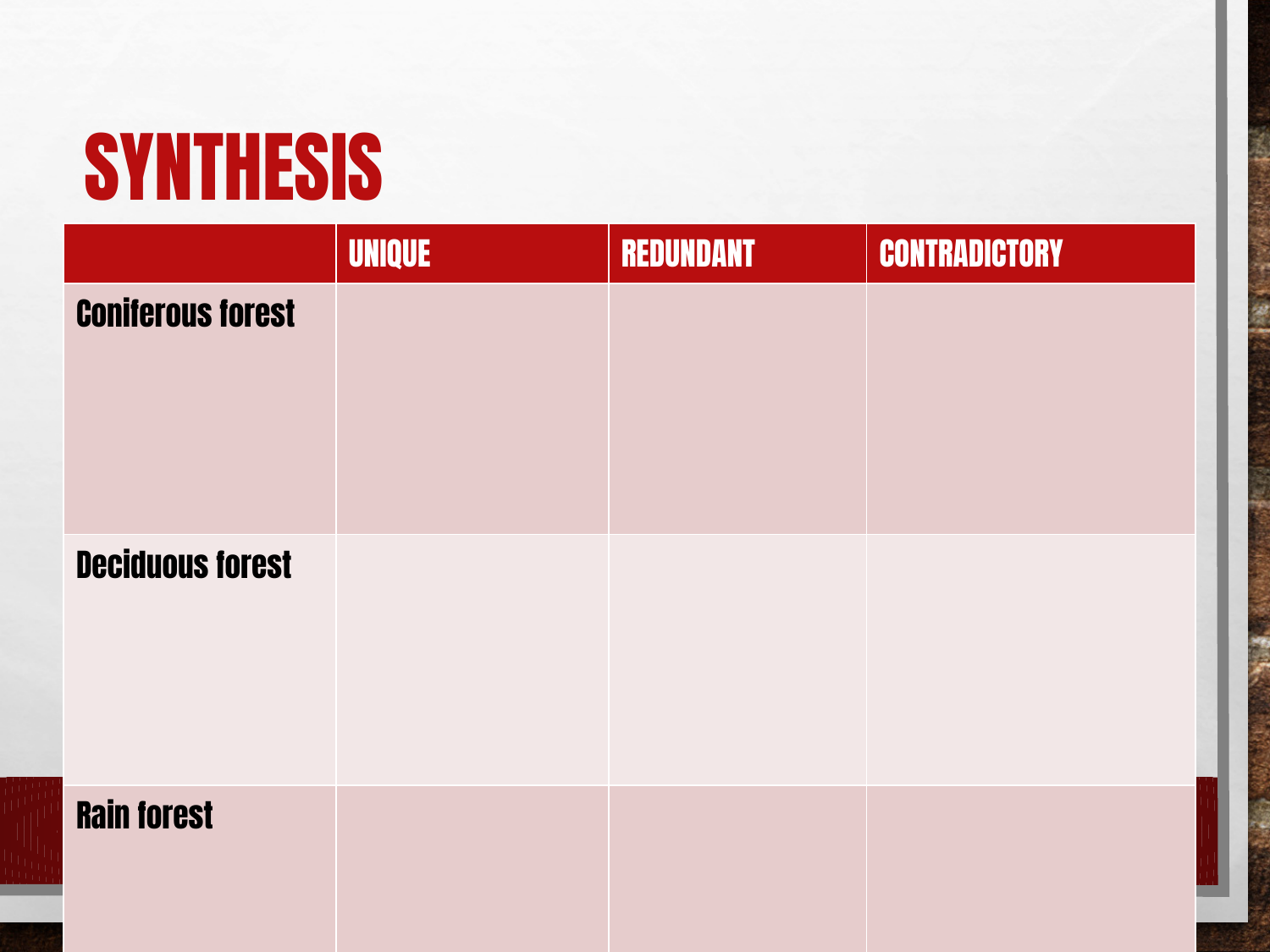

# Synthesis
|  | UNIQUE | REDUNDANT | CONTRADICTORY |
| --- | --- | --- | --- |
| Coniferous forest |  |  |  |
| Deciduous forest |  |  |  |
| Rain forest |  |  |  |